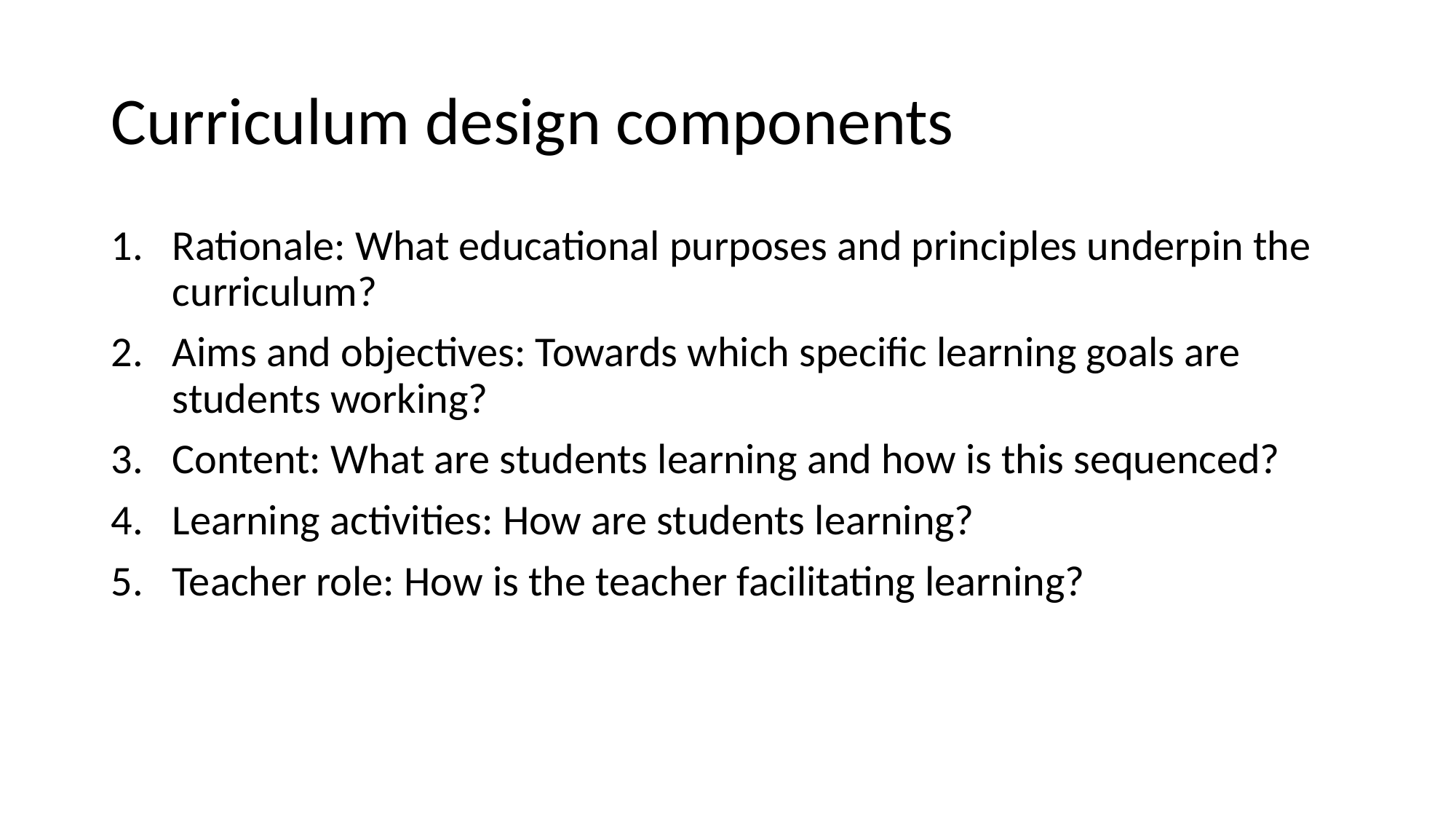

# Curriculum design components
Rationale: What educational purposes and principles underpin the curriculum?
Aims and objectives: Towards which specific learning goals are students working?
Content: What are students learning and how is this sequenced?
Learning activities: How are students learning?
Teacher role: How is the teacher facilitating learning?